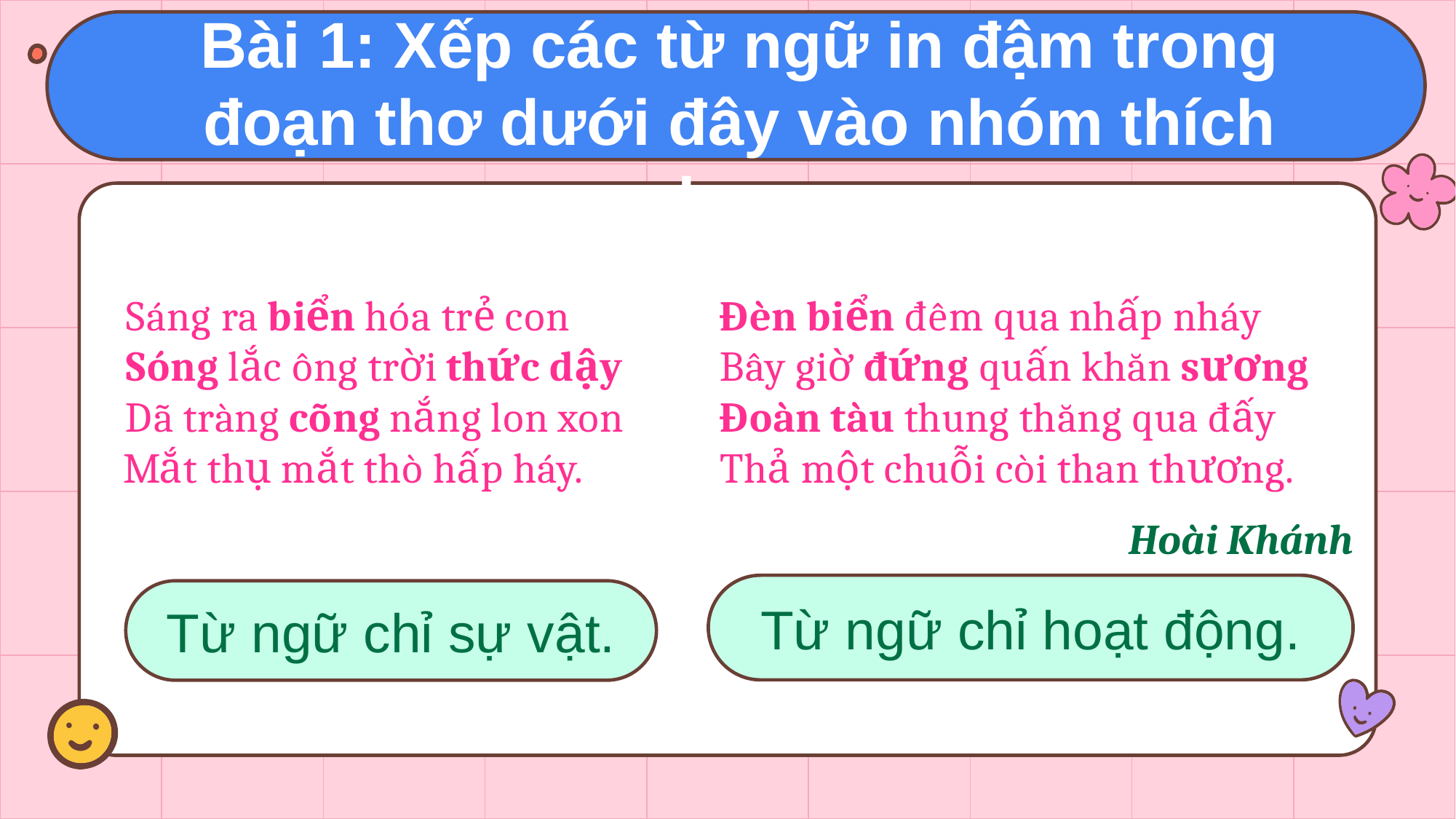

Bài 1: Xếp các từ ngữ in đậm trong đoạn thơ dưới đây vào nhóm thích hợp
Sáng ra biển hóa trẻ con
Sóng lắc ông trời thức dậy
Dã tràng cõng nắng lon xon
Mắt thụ mắt thò hấp háy.
Đèn biển đêm qua nhấp nháy
Bây giờ đứng quấn khăn sương
Đoàn tàu thung thăng qua đấy
Thả một chuỗi còi than thương.
Hoài Khánh
Từ ngữ chỉ hoạt động.
Từ ngữ chỉ sự vật.